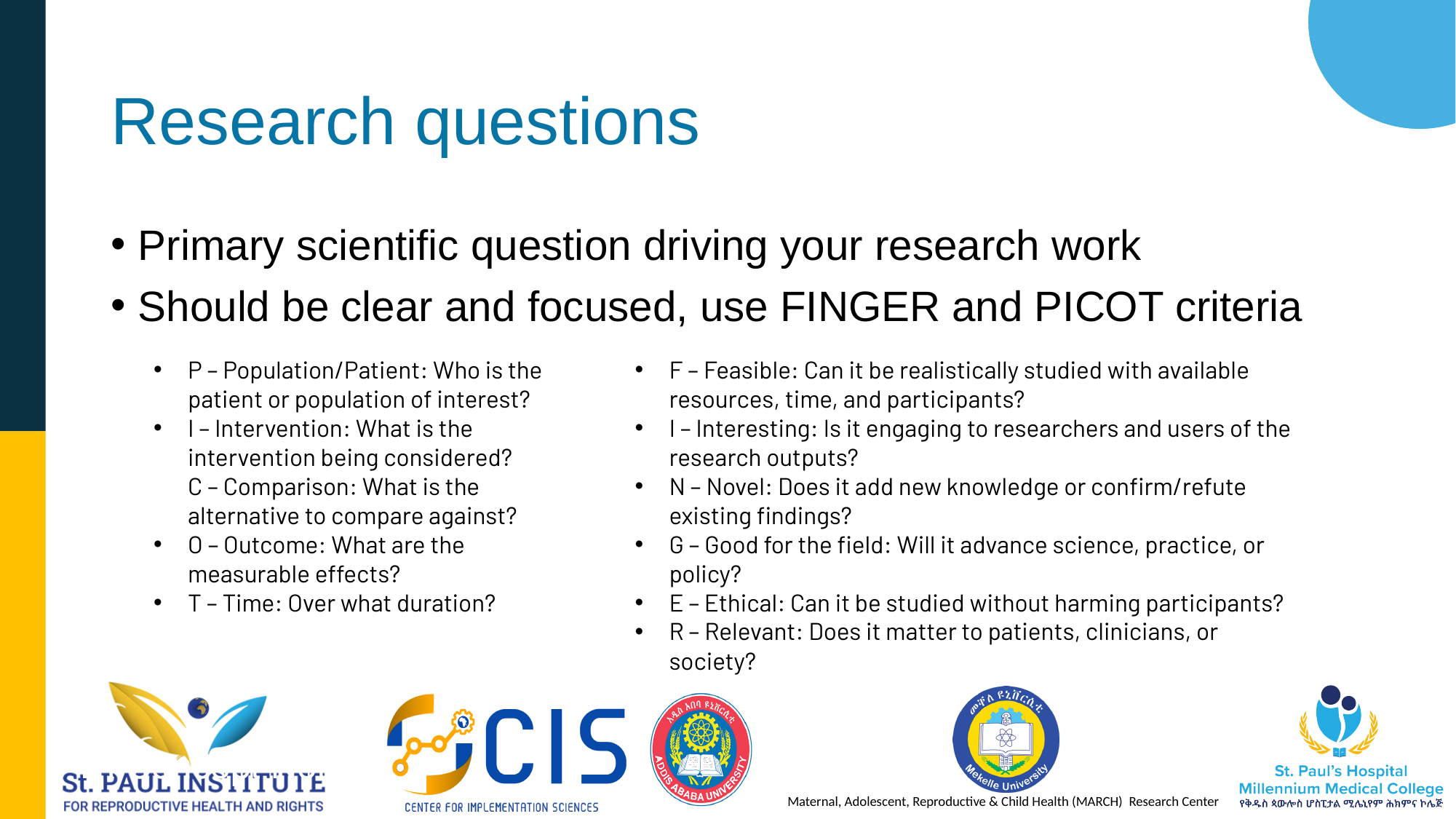

# Research questions
Primary scientific question driving your research work
Should be clear and focused, use FINGER and PICOT criteria
P – Population/Patient: Who is the patient or population of interest?
I – Intervention: What is the intervention being considered?
C – Comparison: What is the alternative to compare against?
O – Outcome: What are the measurable effects?
T – Time: Over what duration?
F – Feasible: Can it be realistically studied with available resources, time, and participants?
I – Interesting: Is it engaging to researchers and users of the research outputs?
N – Novel: Does it add new knowledge or confirm/refute existing findings?
G – Good for the field: Will it advance science, practice, or policy?
E – Ethical: Can it be studied without harming participants?
R – Relevant: Does it matter to patients, clinicians, or society?
IR Concept Note